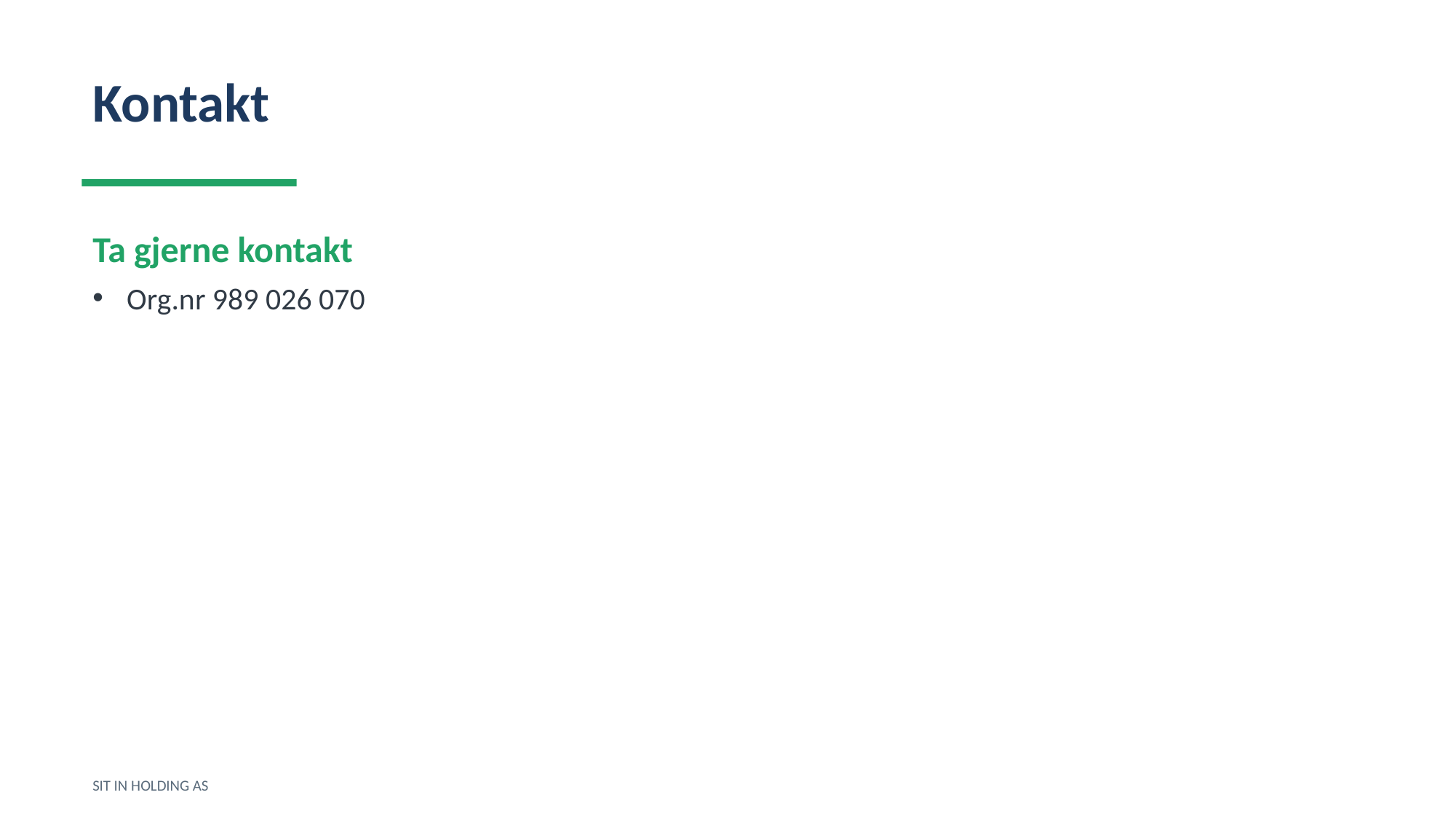

Kontakt

Ta gjerne kontakt
Org.nr 989 026 070
SIT IN HOLDING AS